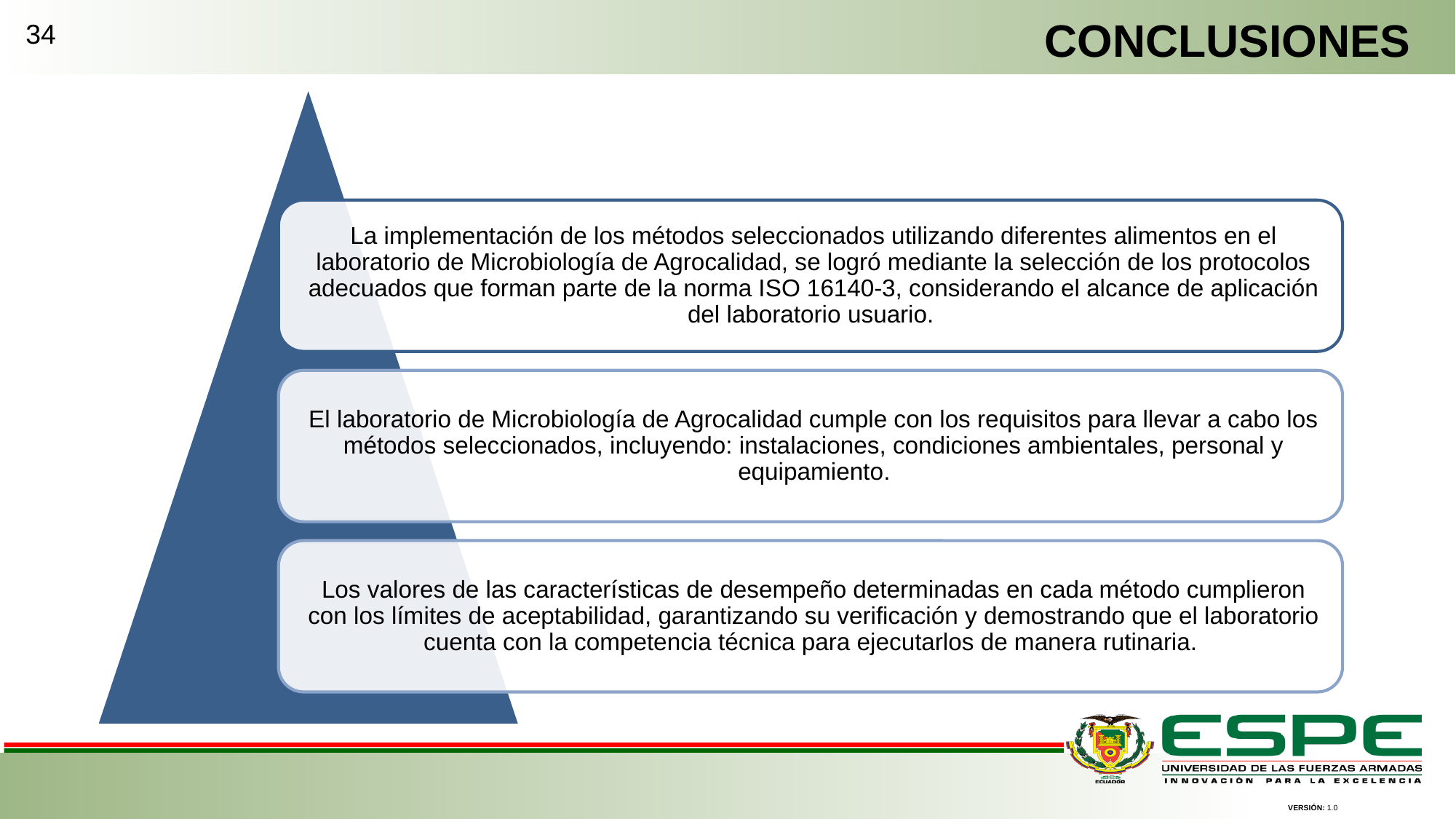

CONCLUSIONES
34
La implementación de los métodos seleccionados utilizando diferentes alimentos en el laboratorio de Microbiología de Agrocalidad, se logró mediante la selección de los protocolos adecuados que forman parte de la norma ISO 16140-3, considerando el alcance de aplicación del laboratorio usuario.
El laboratorio de Microbiología de Agrocalidad cumple con los requisitos para llevar a cabo los métodos seleccionados, incluyendo: instalaciones, condiciones ambientales, personal y equipamiento.
Los valores de las características de desempeño determinadas en cada método cumplieron con los límites de aceptabilidad, garantizando su verificación y demostrando que el laboratorio cuenta con la competencia técnica para ejecutarlos de manera rutinaria.
VERSIÓN: 1.0